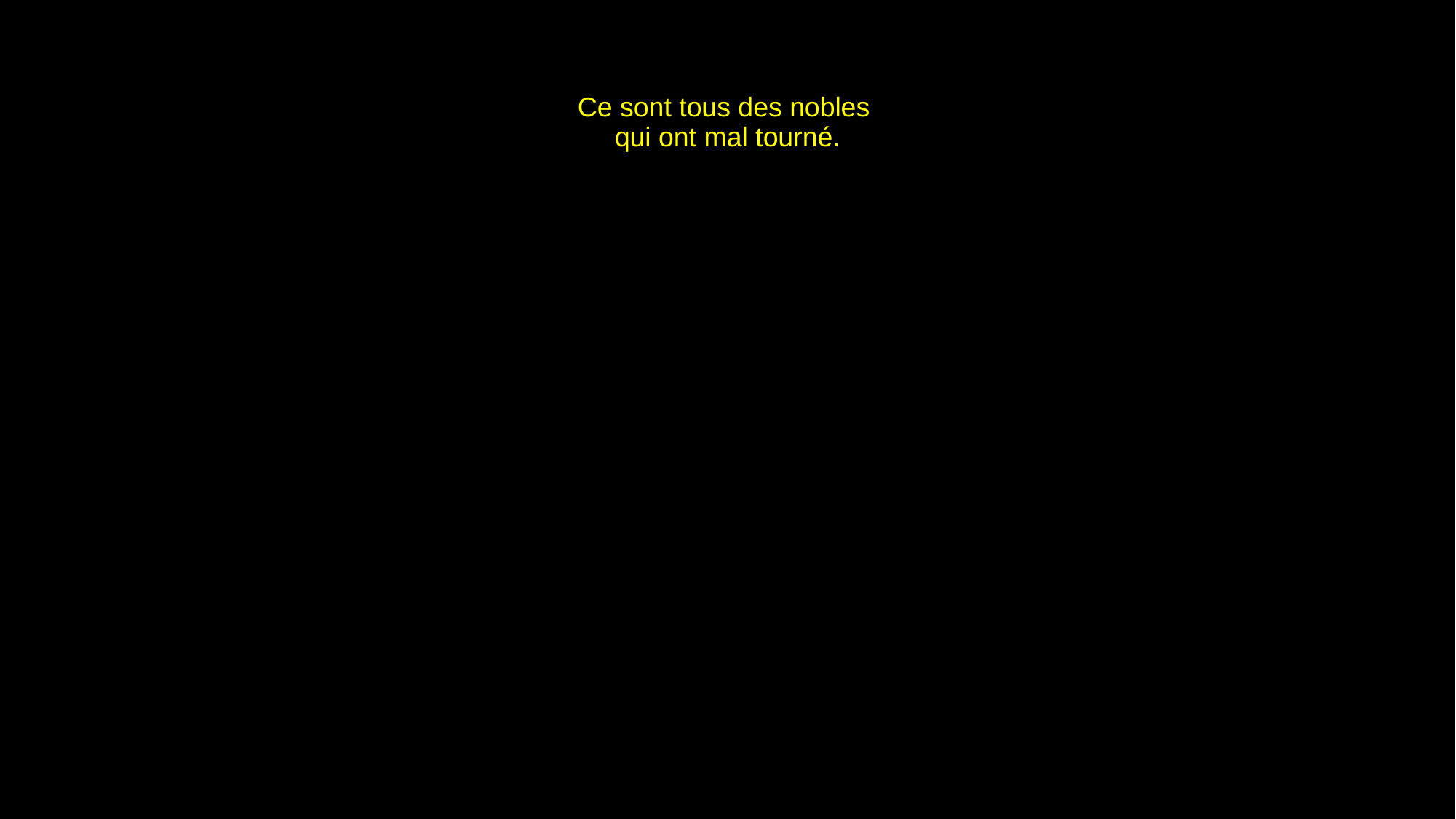

# Ce sont tous des nobles qui ont mal tourné.